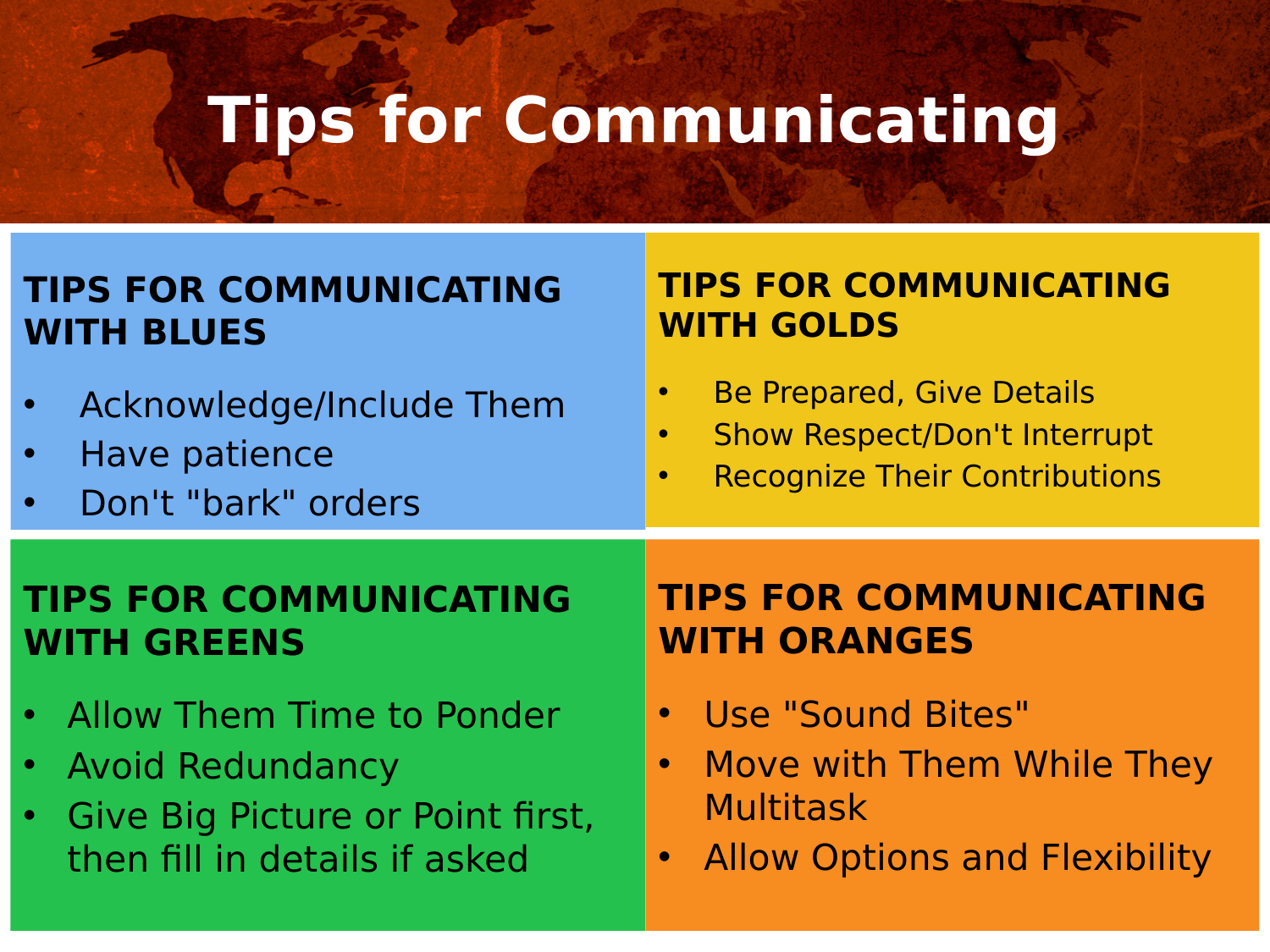

# Tips for Communicating

TIPS FOR COMMUNICATING WITH BLUES

 Acknowledge/Include Them
 Have patience
 Don't "bark" orders

TIPS FOR COMMUNICATING WITH GOLDS

 Be Prepared, Give Details
 Show Respect/Don't Interrupt
 Recognize Their Contributions

TIPS FOR COMMUNICATING WITH GREENS

Allow Them Time to Ponder
Avoid Redundancy
Give Big Picture or Point first, then fill in details if asked

TIPS FOR COMMUNICATING WITH ORANGES

Use "Sound Bites"
Move with Them While They Multitask
Allow Options and Flexibility